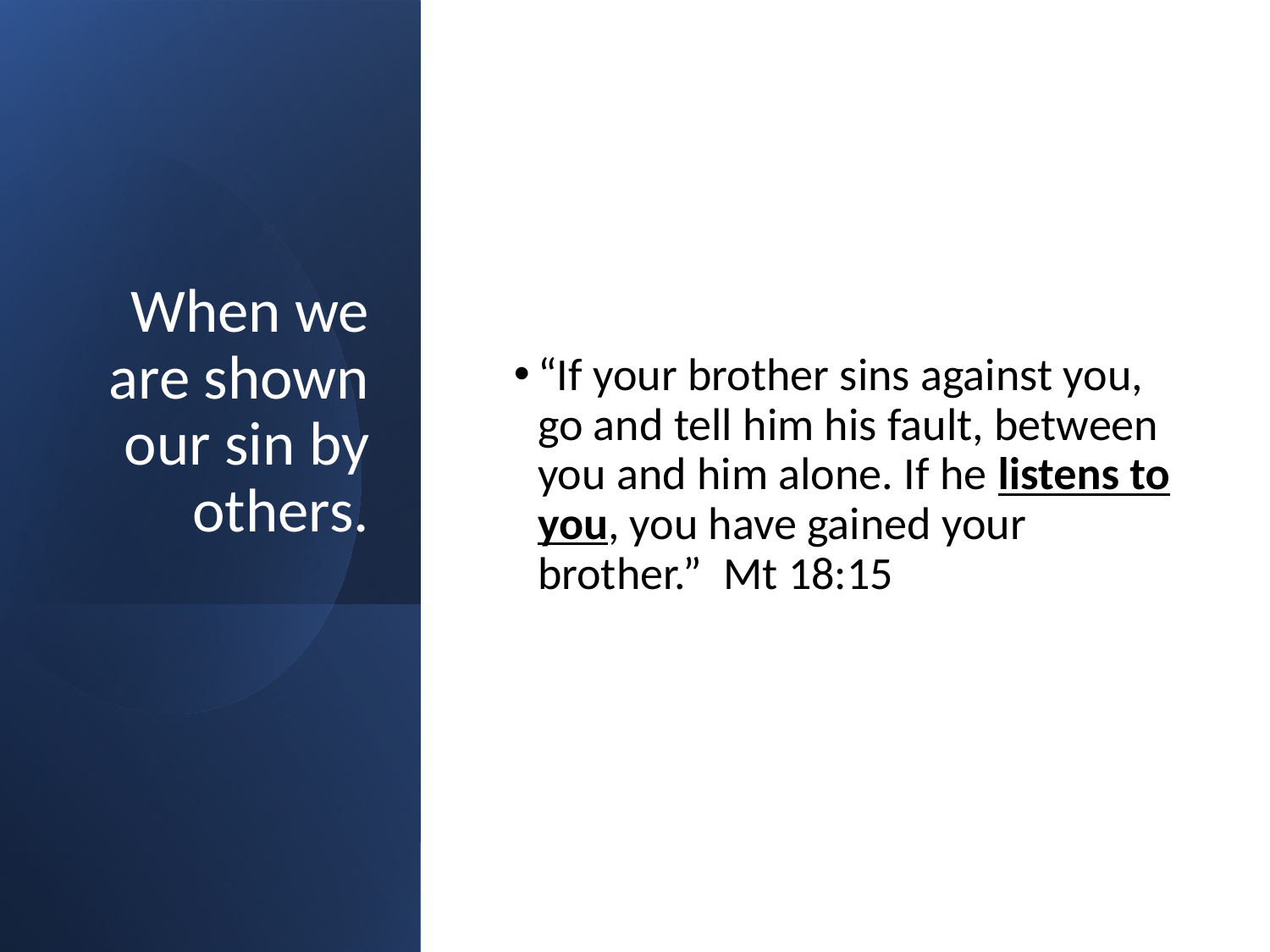

# When we are shown our sin by others.
“If your brother sins against you, go and tell him his fault, between you and him alone. If he listens to you, you have gained your brother.”  Mt 18:15